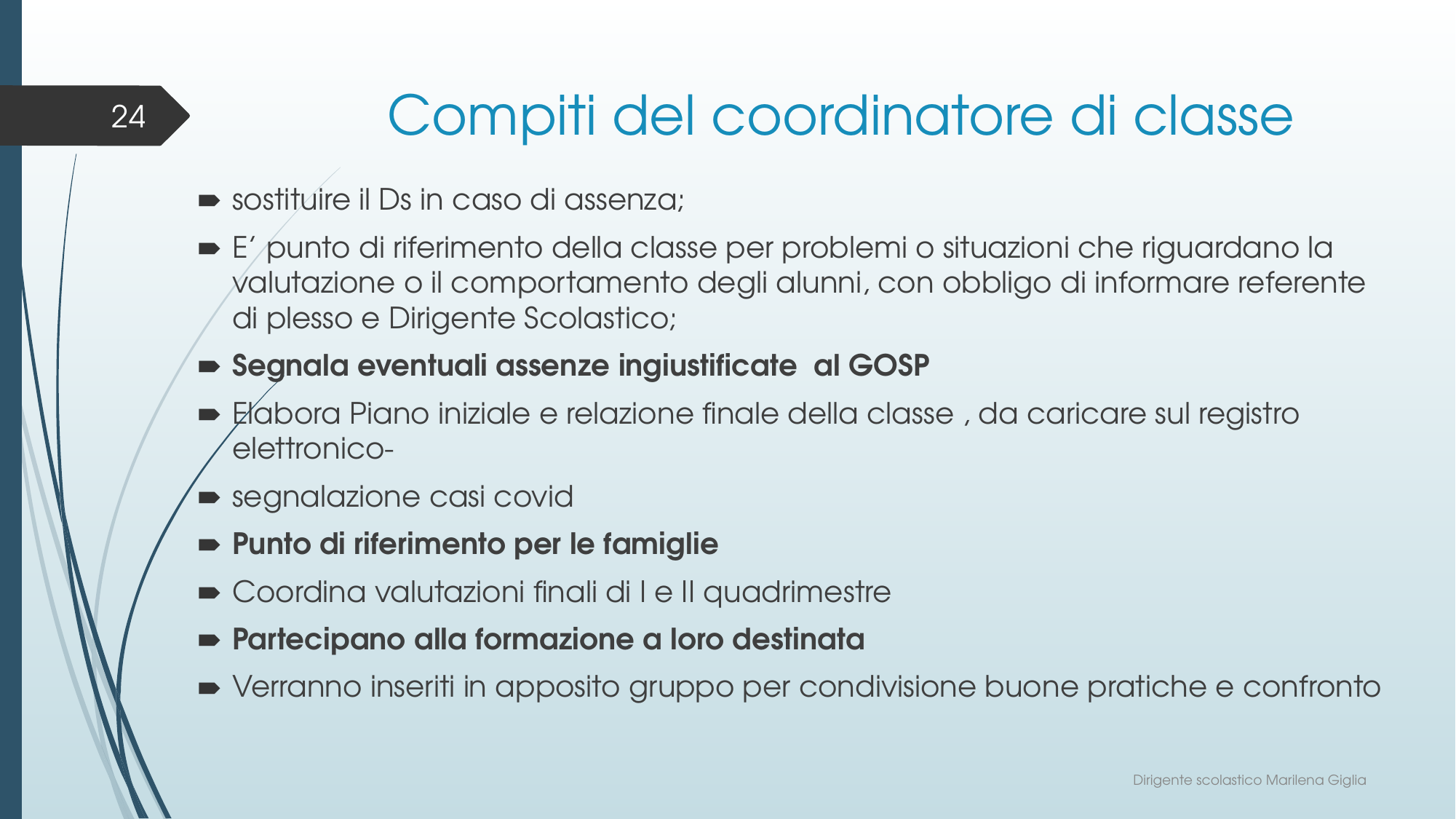

# Compiti del coordinatore di classe
24
sostituire il Ds in caso di assenza;
E’ punto di riferimento della classe per problemi o situazioni che riguardano la valutazione o il comportamento degli alunni, con obbligo di informare referente di plesso e Dirigente Scolastico;
Segnala eventuali assenze ingiustificate  al GOSP
Elabora Piano iniziale e relazione finale della classe , da caricare sul registro elettronico-
segnalazione casi covid
Punto di riferimento per le famiglie
Coordina valutazioni finali di I e II quadrimestre
Partecipano alla formazione a loro destinata
Verranno inseriti in apposito gruppo per condivisione buone pratiche e confronto

Dirigente scolastico Marilena Giglia